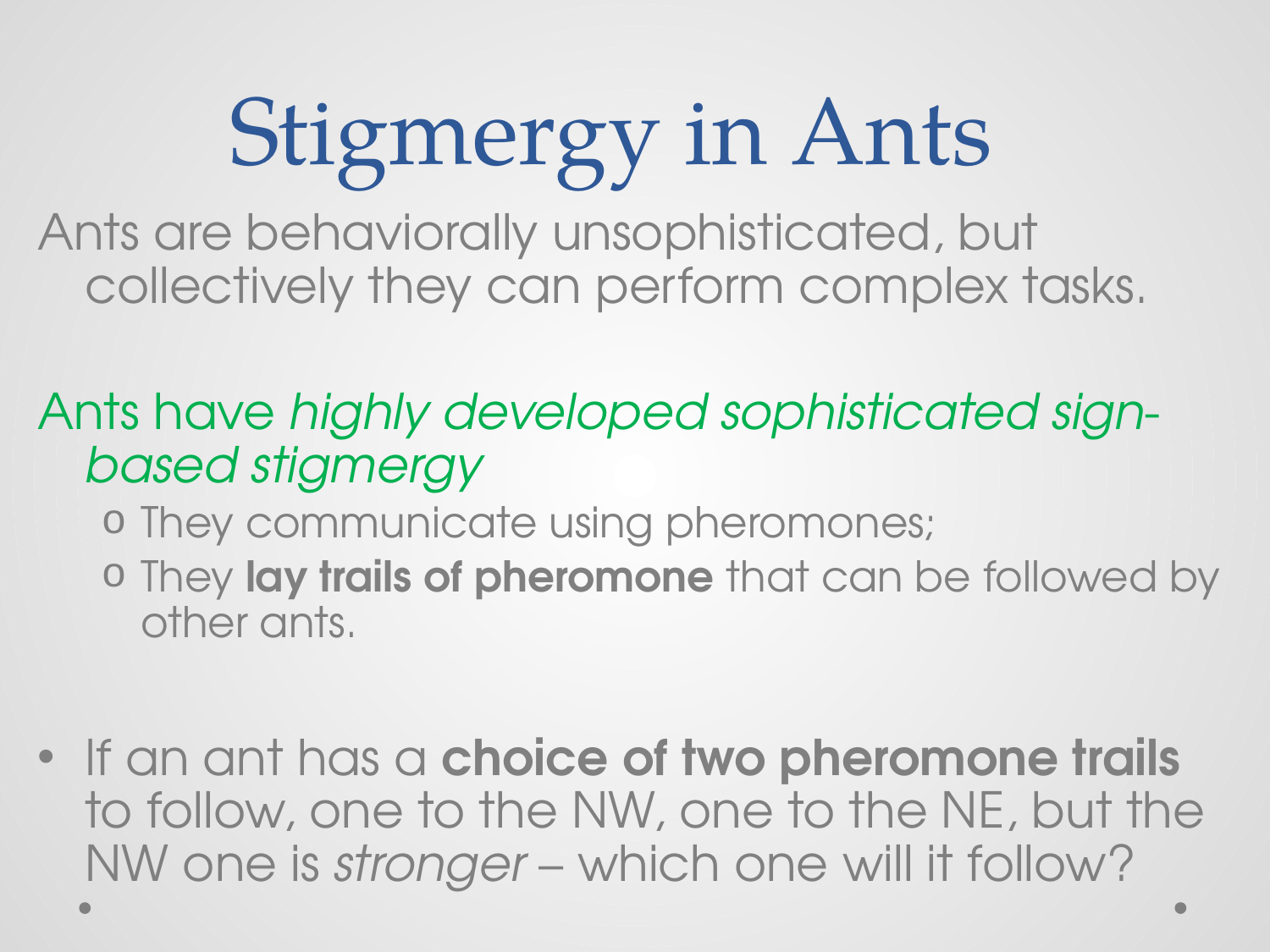

# Stigmergy in Ants
Ants are behaviorally unsophisticated, but collectively they can perform complex tasks.

Ants have highly developed sophisticated sign-based stigmergy
They communicate using pheromones;
They lay trails of pheromone that can be followed by other ants.

If an ant has a choice of two pheromone trails to follow, one to the NW, one to the NE, but the NW one is stronger – which one will it follow?